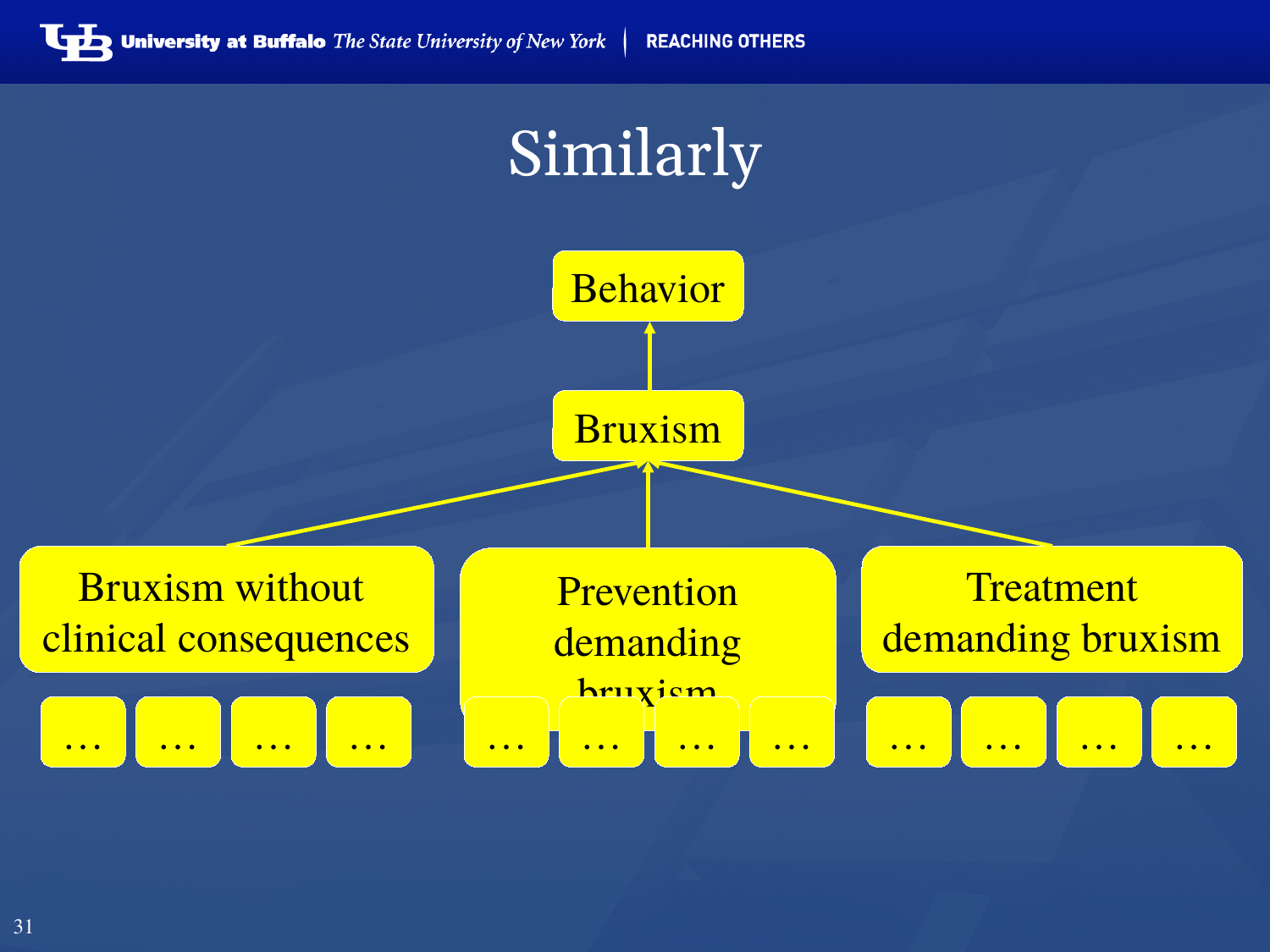

31
# Similarly
Behavior
Bruxism
Treatment
demanding bruxism
Bruxism without
clinical consequences
Prevention
demanding bruxism
…
…
…
…
…
…
…
…
…
…
…
…